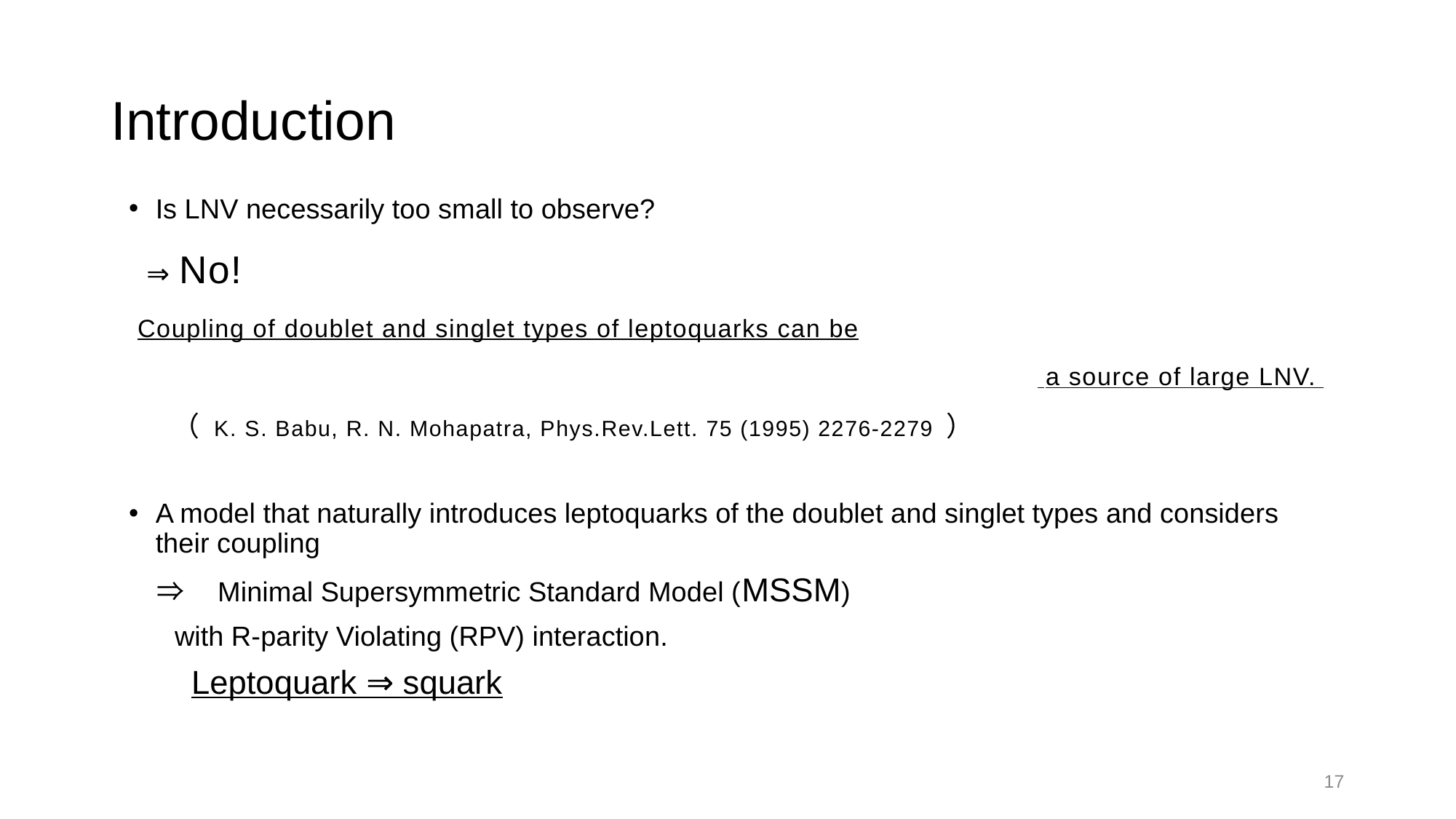

# Introduction
Is LNV necessarily too small to observe?
  ⇒ No!
 Coupling of doublet and singlet types of leptoquarks can be
 a source of large LNV.
     （ K. S. Babu, R. N. Mohapatra, Phys.Rev.Lett. 75 (1995) 2276-2279 ）

A model that naturally introduces leptoquarks of the doublet and singlet types and considers their coupling
　⇒　Minimal Supersymmetric Standard Model (MSSM)
      with R-parity Violating (RPV) interaction.
　   Leptoquark ⇒ squark

17